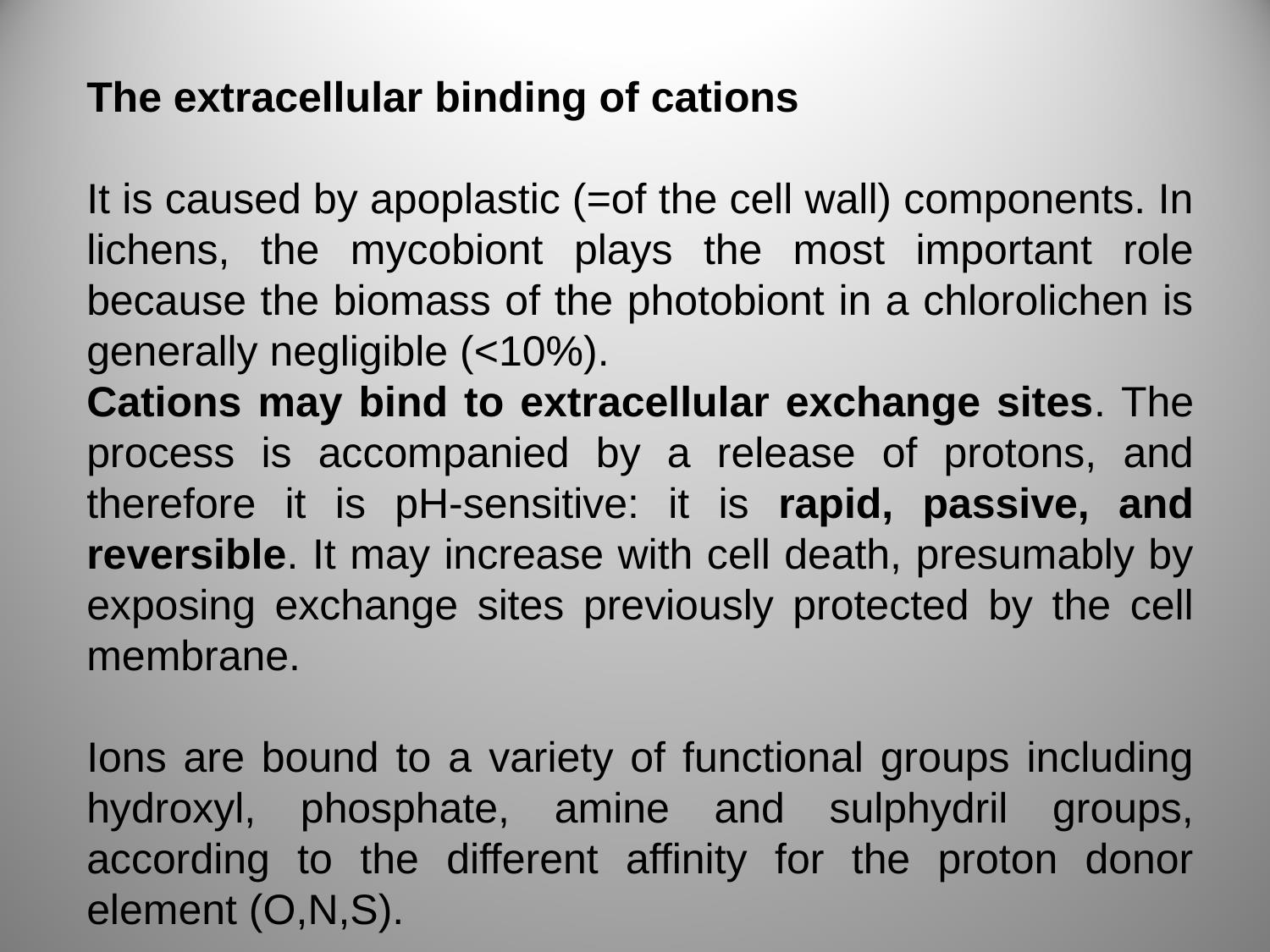

The extracellular binding of cations

It is caused by apoplastic (=of the cell wall) components. In lichens, the mycobiont plays the most important role because the biomass of the photobiont in a chlorolichen is generally negligible (<10%).
Cations may bind to extracellular exchange sites. The process is accompanied by a release of protons, and therefore it is pH-sensitive: it is rapid, passive, and reversible. It may increase with cell death, presumably by exposing exchange sites previously protected by the cell membrane.

Ions are bound to a variety of functional groups including hydroxyl, phosphate, amine and sulphydril groups, according to the different affinity for the proton donor element (O,N,S).